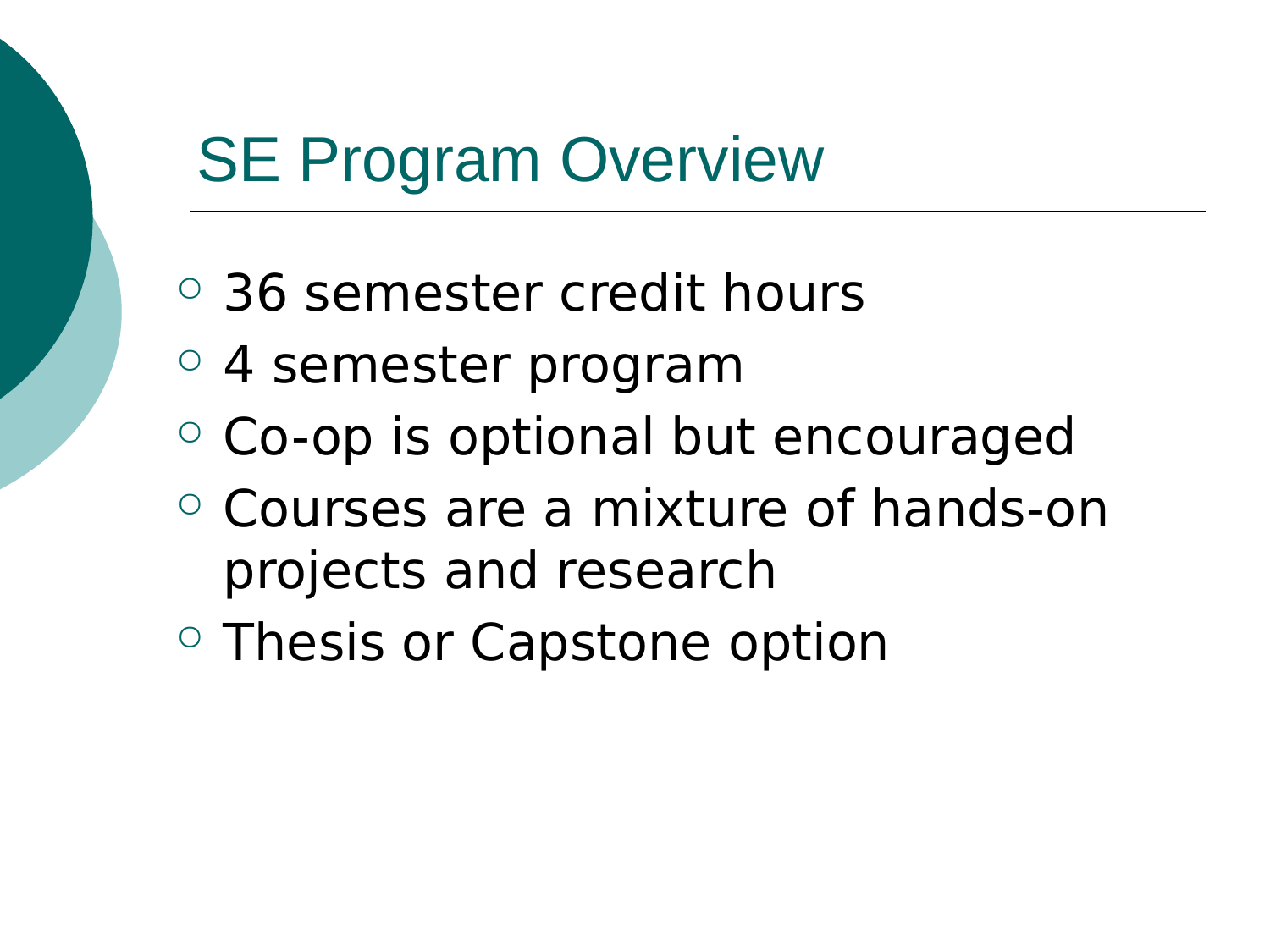

# SE Program Overview
36 semester credit hours
4 semester program
Co-op is optional but encouraged
Courses are a mixture of hands-on projects and research
Thesis or Capstone option